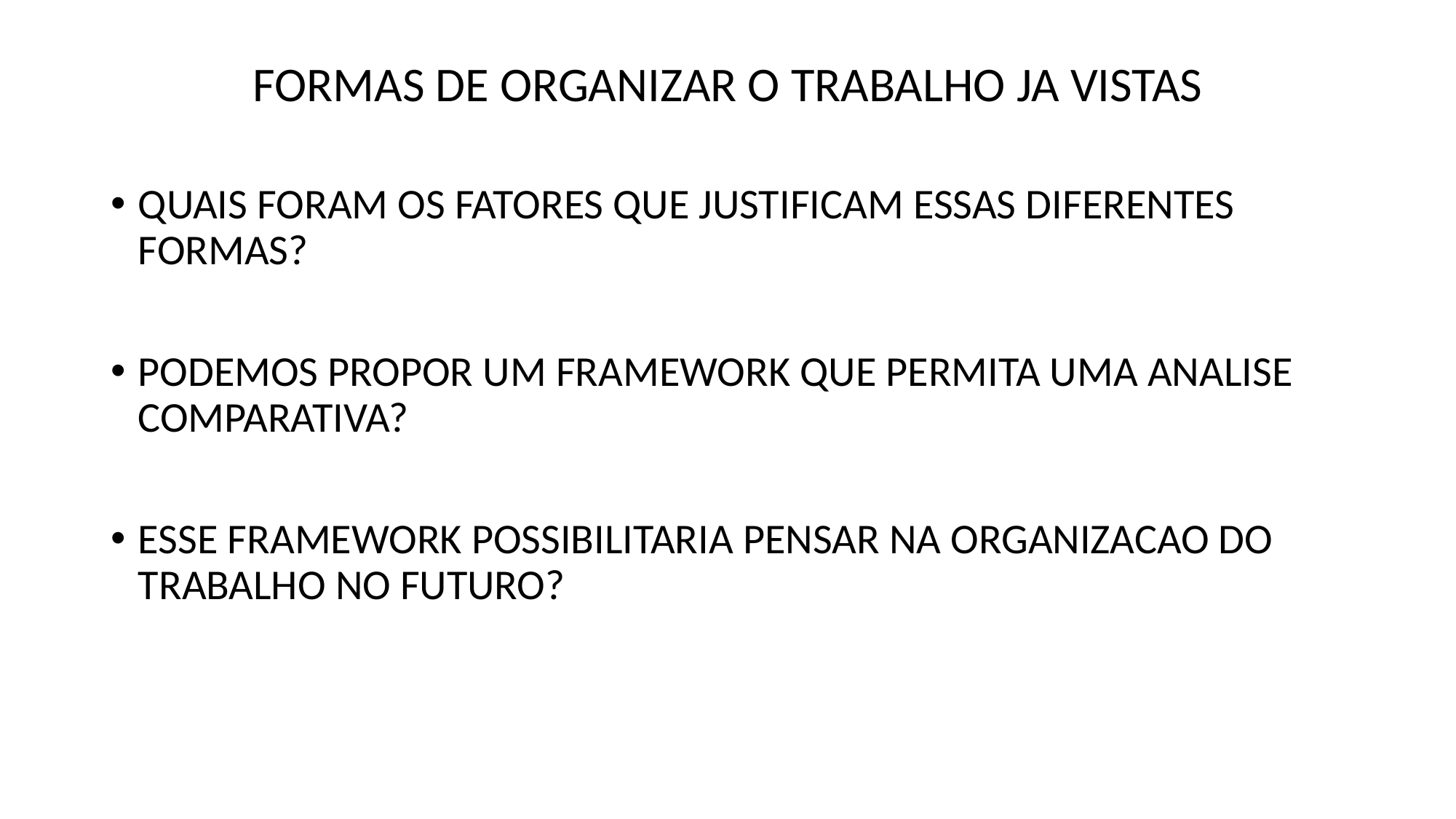

# FORMAS DE ORGANIZAR O TRABALHO JA VISTAS
QUAIS FORAM OS FATORES QUE JUSTIFICAM ESSAS DIFERENTES FORMAS?

PODEMOS PROPOR UM FRAMEWORK QUE PERMITA UMA ANALISE COMPARATIVA?

ESSE FRAMEWORK POSSIBILITARIA PENSAR NA ORGANIZACAO DO TRABALHO NO FUTURO?